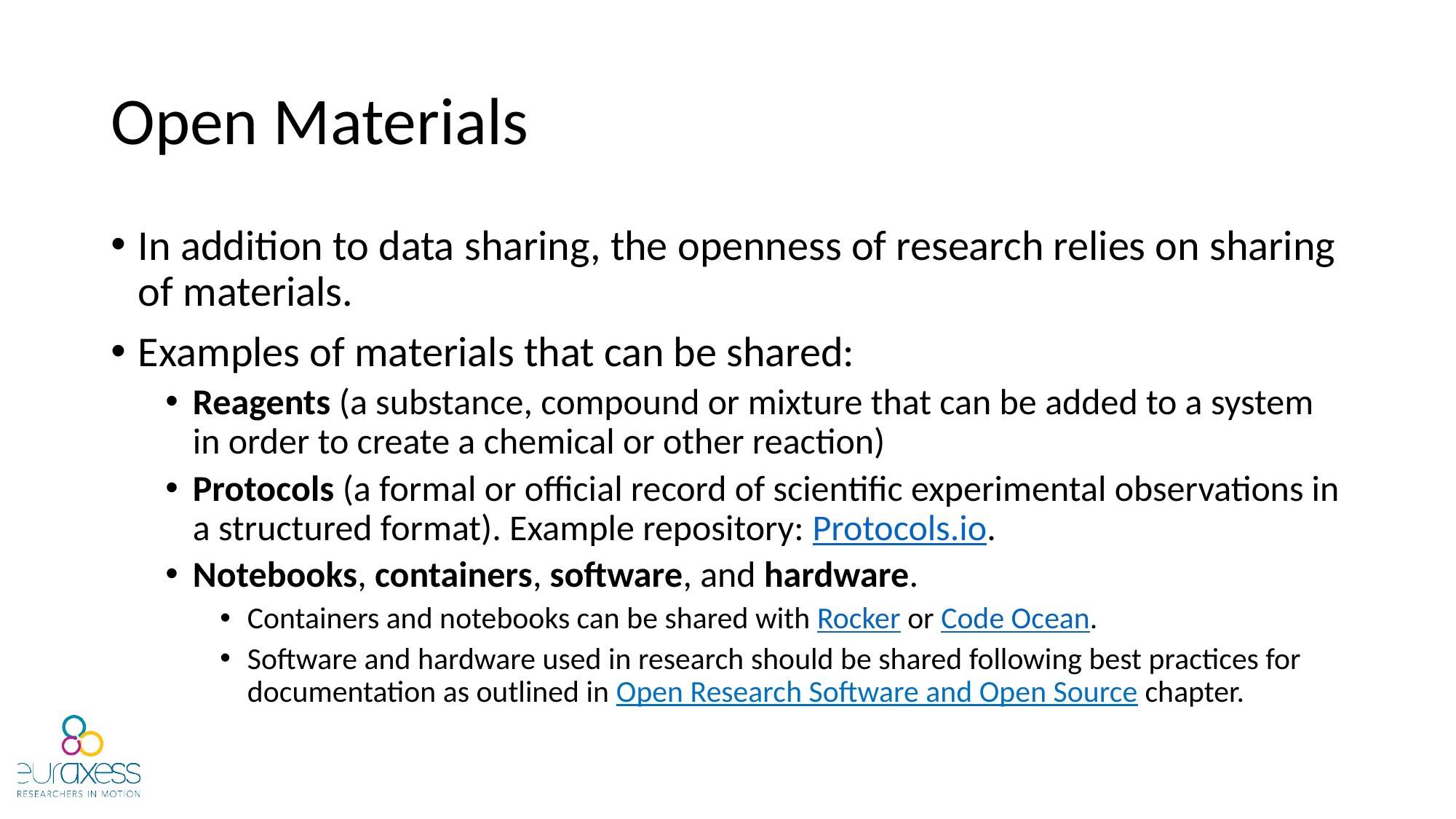

# Open Materials
In addition to data sharing, the openness of research relies on sharing of materials.
Examples of materials that can be shared:
Reagents (a substance, compound or mixture that can be added to a system in order to create a chemical or other reaction)
Protocols (a formal or official record of scientific experimental observations in a structured format). Example repository: Protocols.io.
Notebooks, containers, software, and hardware.
Containers and notebooks can be shared with Rocker or Code Ocean.
Software and hardware used in research should be shared following best practices for documentation as outlined in Open Research Software and Open Source chapter.